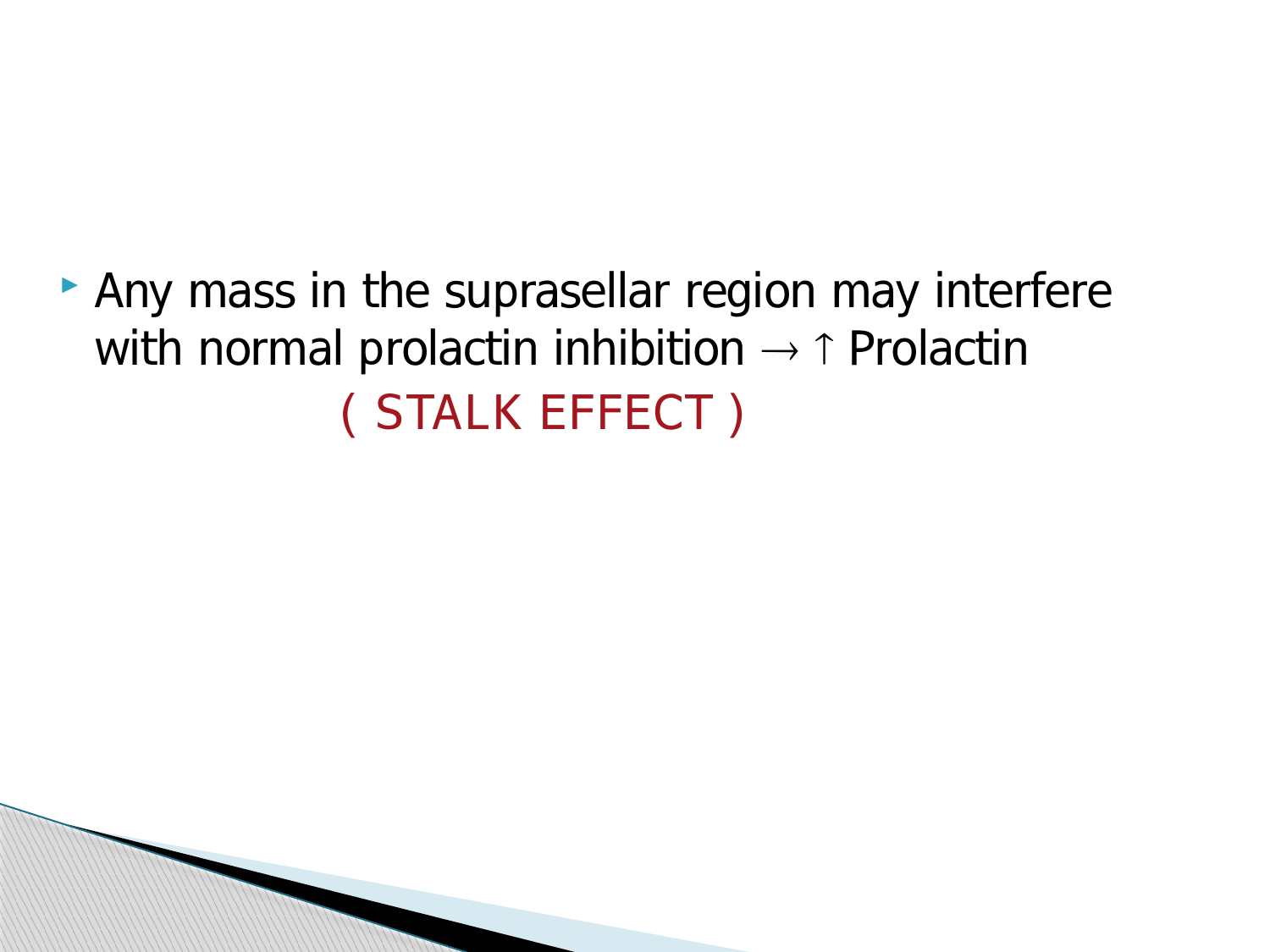

#
Any mass in the suprasellar region may interfere with normal prolactin inhibition → ↑ Prolactin
                   ( STALK EFFECT )